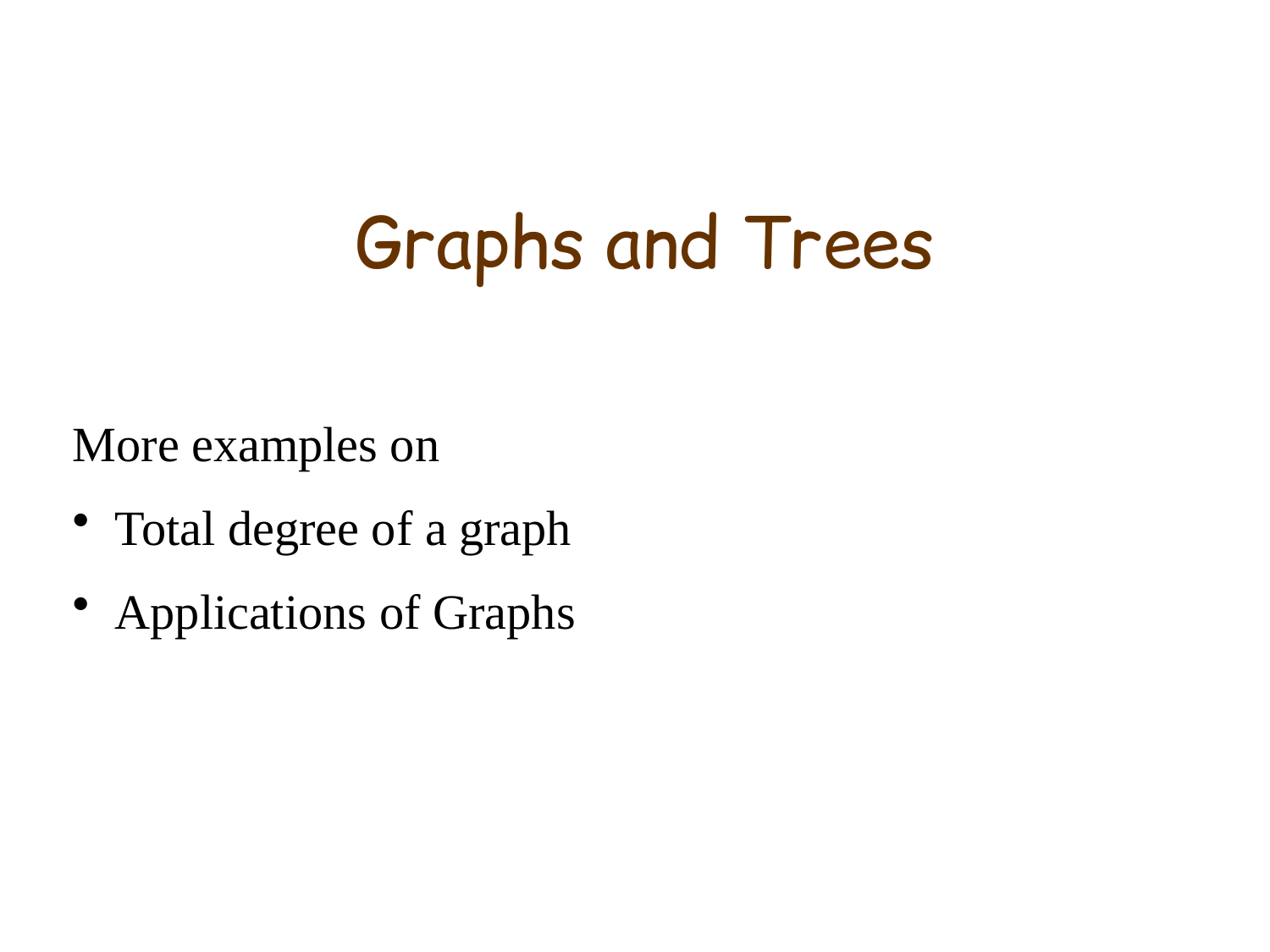

# Graphs and Trees

More examples on
 Total degree of a graph
 Applications of Graphs